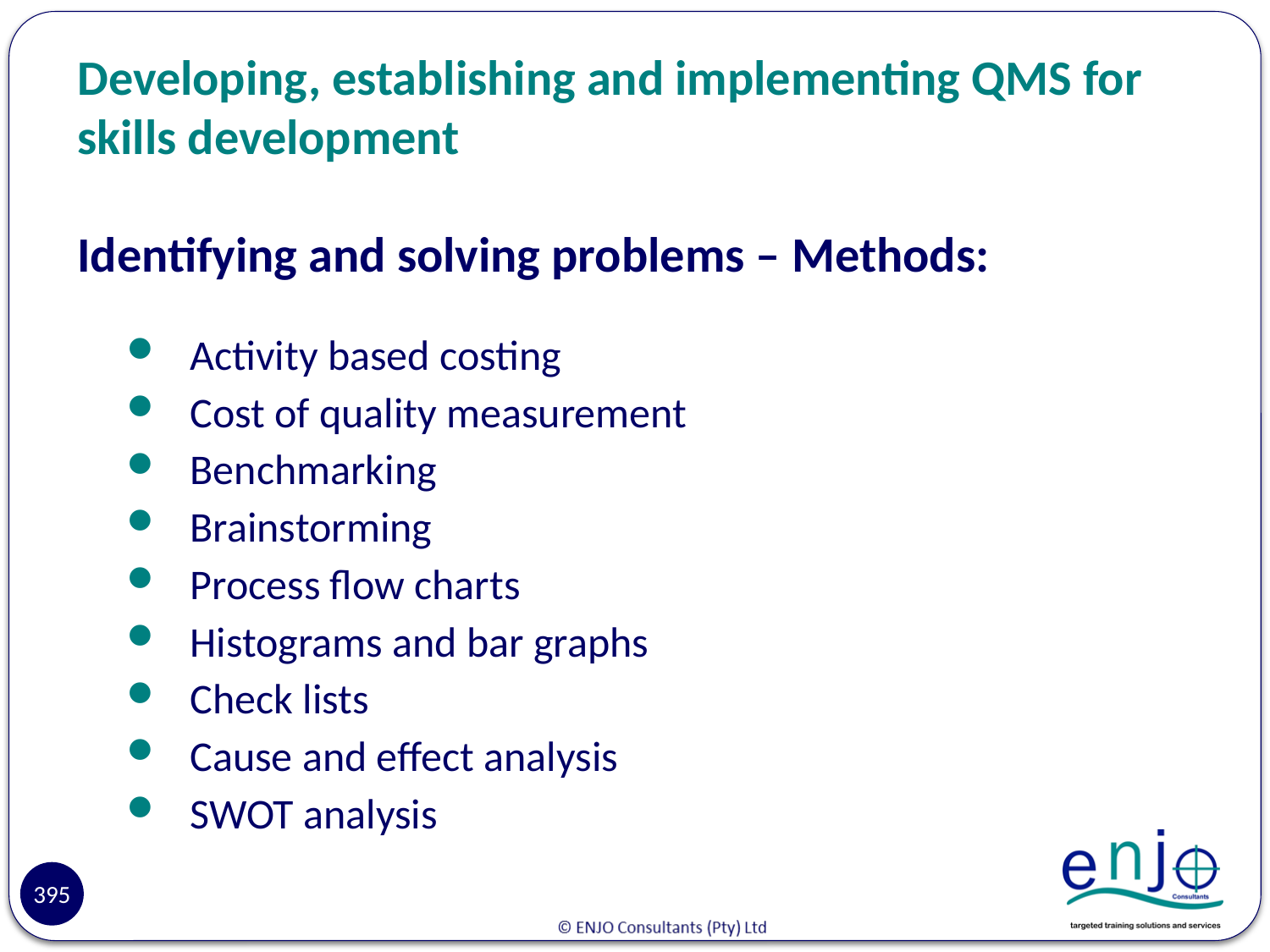

# Developing, establishing and implementing QMS for skills development
Identifying and solving problems – Methods:

Activity based costing
Cost of quality measurement
Benchmarking
Brainstorming
Process flow charts
Histograms and bar graphs
Check lists
Cause and effect analysis
SWOT analysis
Reasons
395